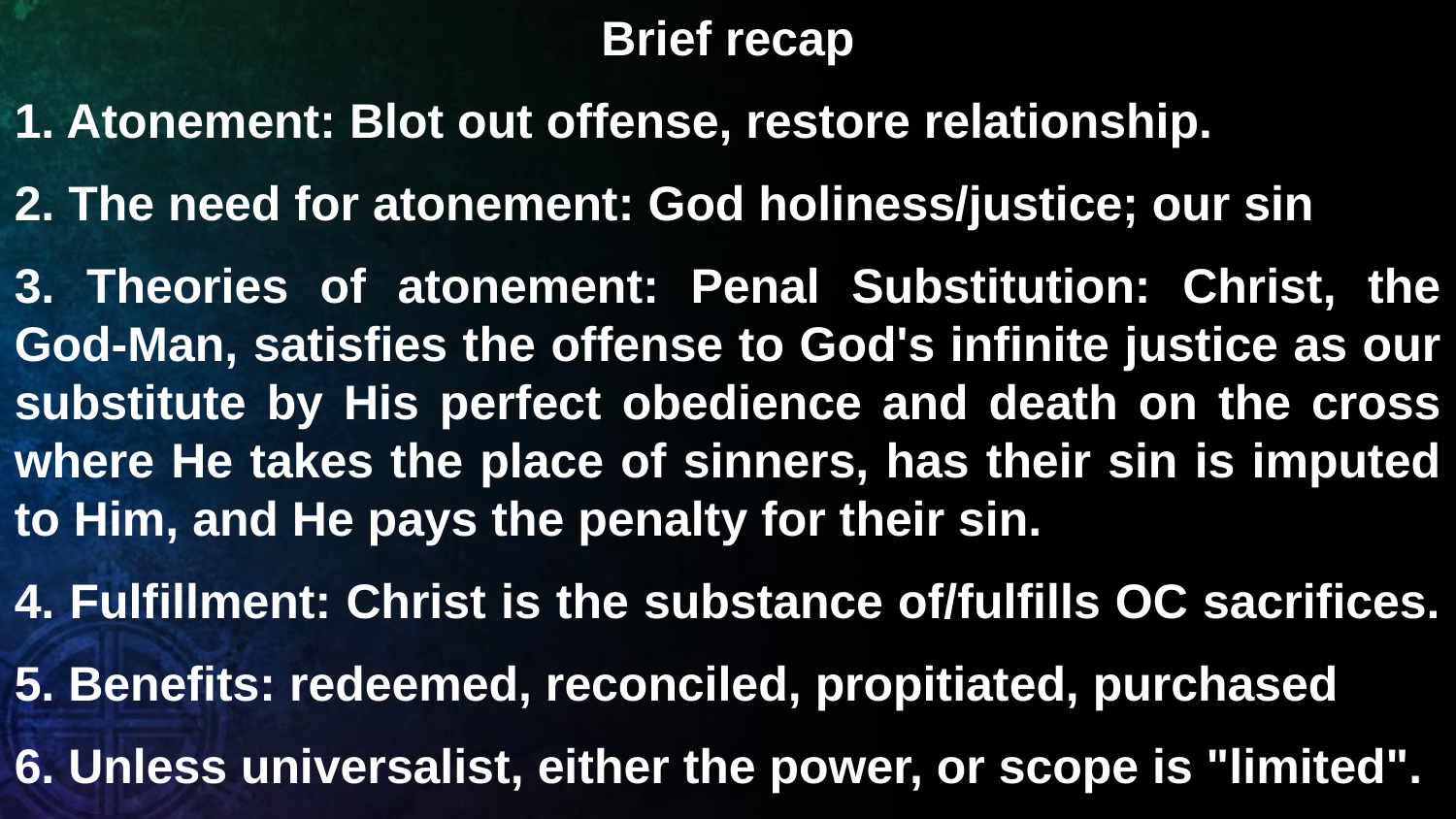

Brief recap
1. Atonement: Blot out offense, restore relationship.
2. The need for atonement: God holiness/justice; our sin
3. Theories of atonement: Penal Substitution: Christ, the God-Man, satisfies the offense to God's infinite justice as our substitute by His perfect obedience and death on the cross where He takes the place of sinners, has their sin is imputed to Him, and He pays the penalty for their sin.
4. Fulfillment: Christ is the substance of/fulfills OC sacrifices.
5. Benefits: redeemed, reconciled, propitiated, purchased
6. Unless universalist, either the power, or scope is "limited".